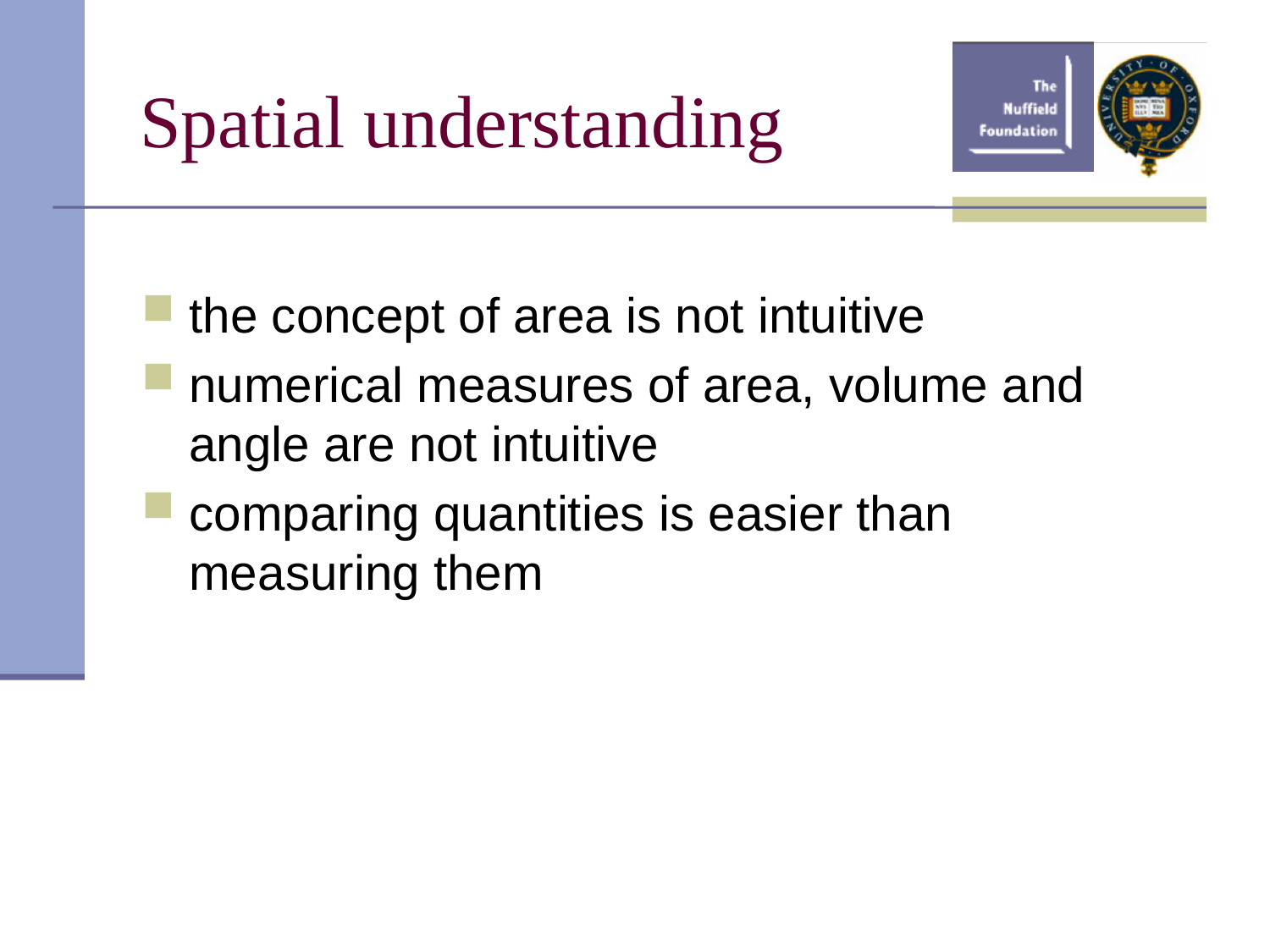

# Spatial understanding
the concept of area is not intuitive
numerical measures of area, volume and angle are not intuitive
comparing quantities is easier than measuring them